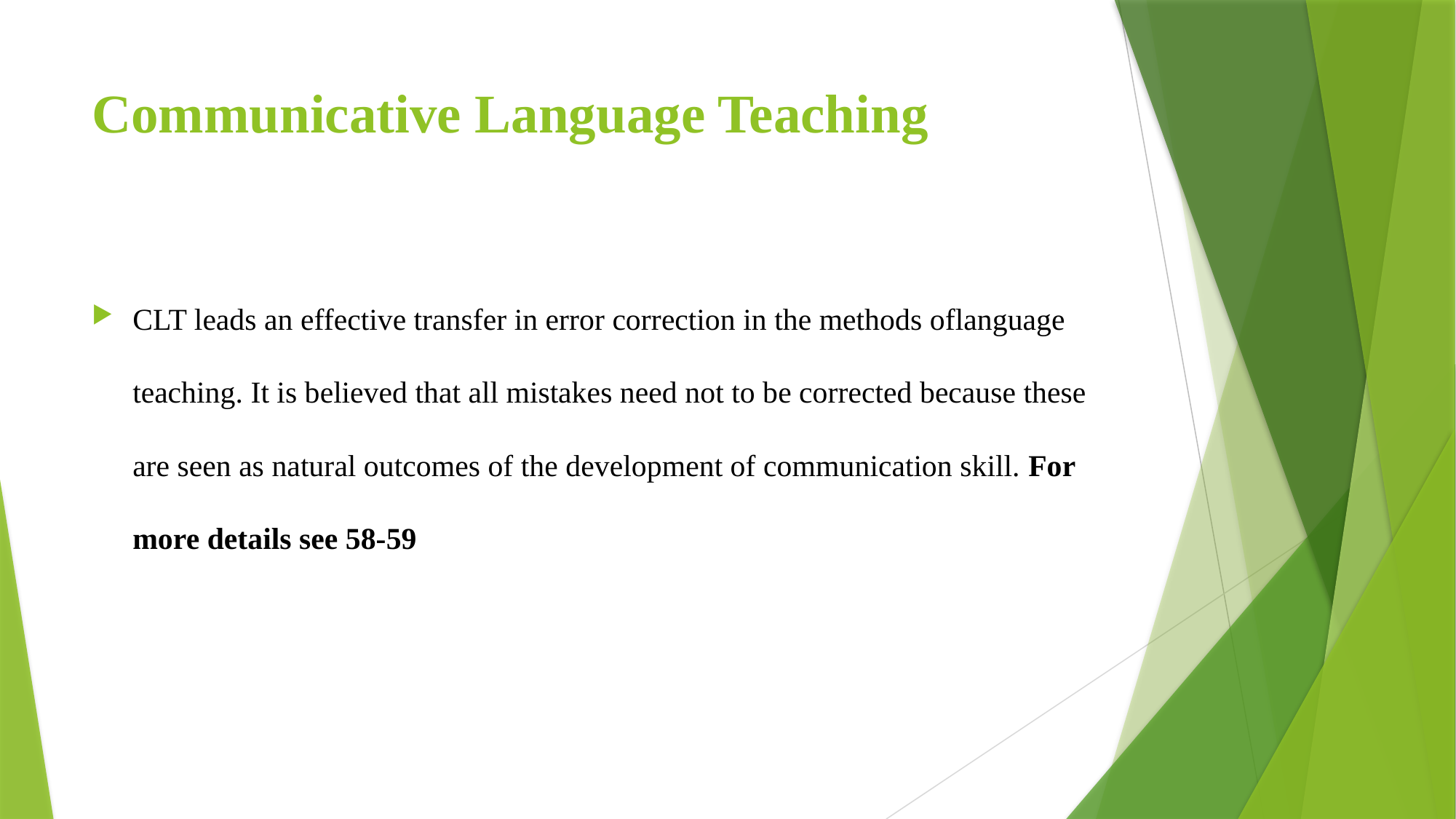

# Communicative Language Teaching
CLT leads an effective transfer in error correction in the methods oflanguage teaching. It is believed that all mistakes need not to be corrected because these are seen as natural outcomes of the development of communication skill. For more details see 58-59